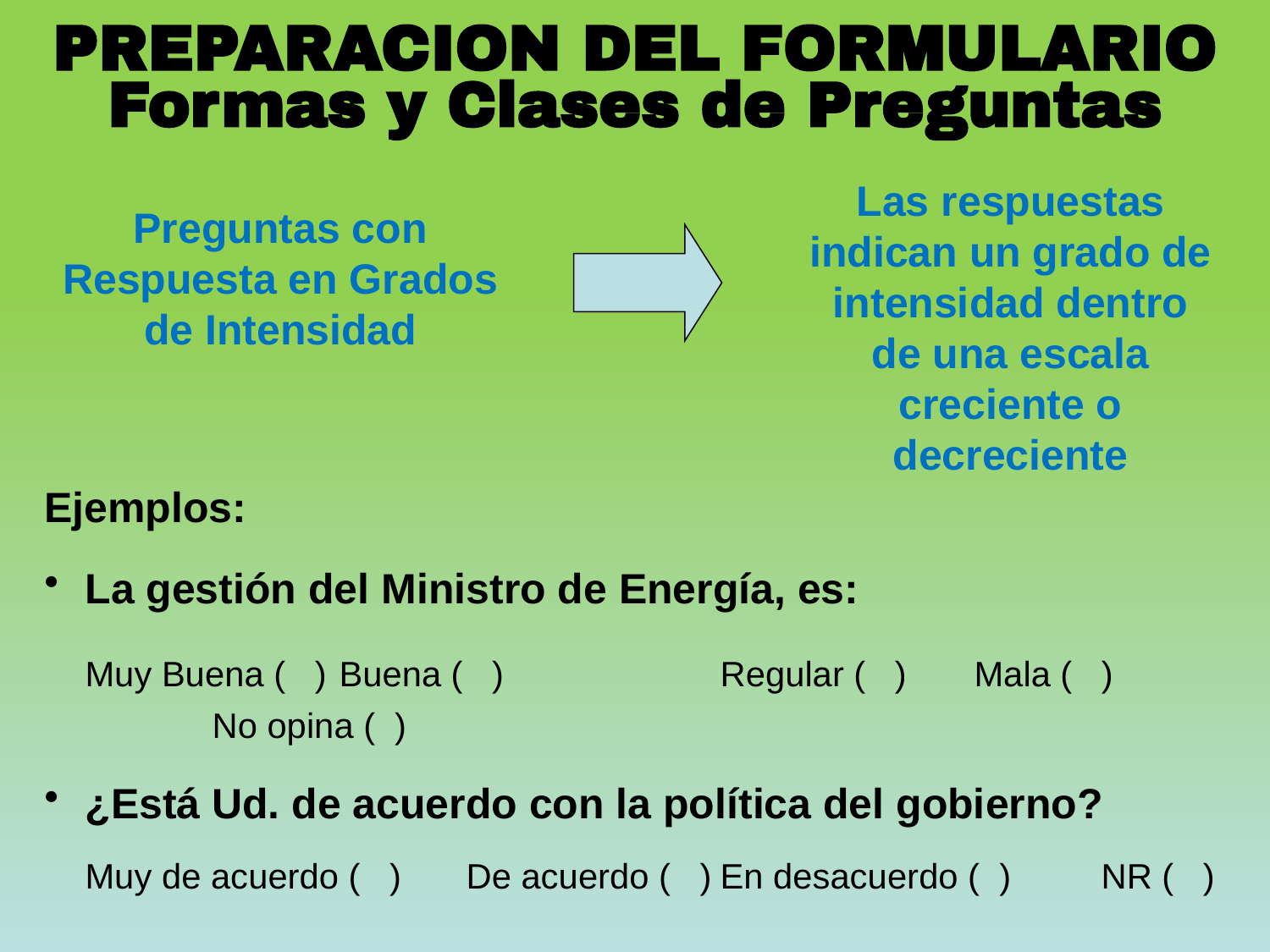

PREPARACION DEL FORMULARIO
Formas y Clases de Preguntas
Las respuestas indican un grado de intensidad dentro de una escala creciente o decreciente
Preguntas con Respuesta en Grados de Intensidad

Ejemplos:
La gestión del Ministro de Energía, es:
	Muy Buena (   )	Buena (   )		Regular (   )	Mala (   )		No opina (  )
¿Está Ud. de acuerdo con la política del gobierno?
	Muy de acuerdo (   )	De acuerdo (   )	En desacuerdo (  )	NR (   )